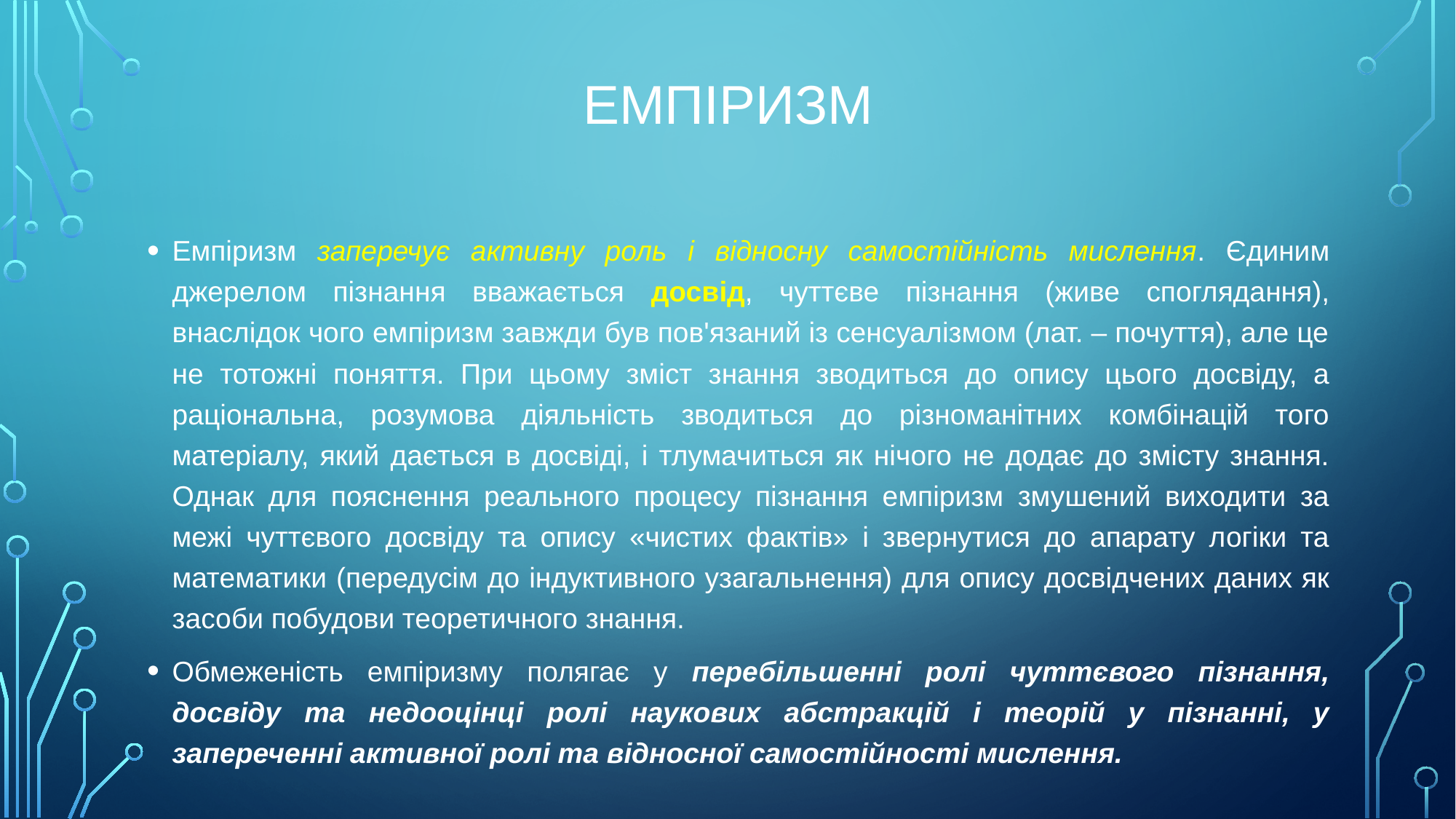

# Емпіризм
Емпіризм заперечує активну роль і відносну самостійність мислення. Єдиним джерелом пізнання вважається досвід, чуттєве пізнання (живе споглядання), внаслідок чого емпіризм завжди був пов'язаний із сенсуалізмом (лат. – почуття), але це не тотожні поняття. При цьому зміст знання зводиться до опису цього досвіду, а раціональна, розумова діяльність зводиться до різноманітних комбінацій того матеріалу, який дається в досвіді, і тлумачиться як нічого не додає до змісту знання. Однак для пояснення реального процесу пізнання емпіризм змушений виходити за межі чуттєвого досвіду та опису «чистих фактів» і звернутися до апарату логіки та математики (передусім до індуктивного узагальнення) для опису досвідчених даних як засоби побудови теоретичного знання.
Обмеженість емпіризму полягає у перебільшенні ролі чуттєвого пізнання, досвіду та недооцінці ролі наукових абстракцій і теорій у пізнанні, у запереченні активної ролі та відносної самостійності мислення.